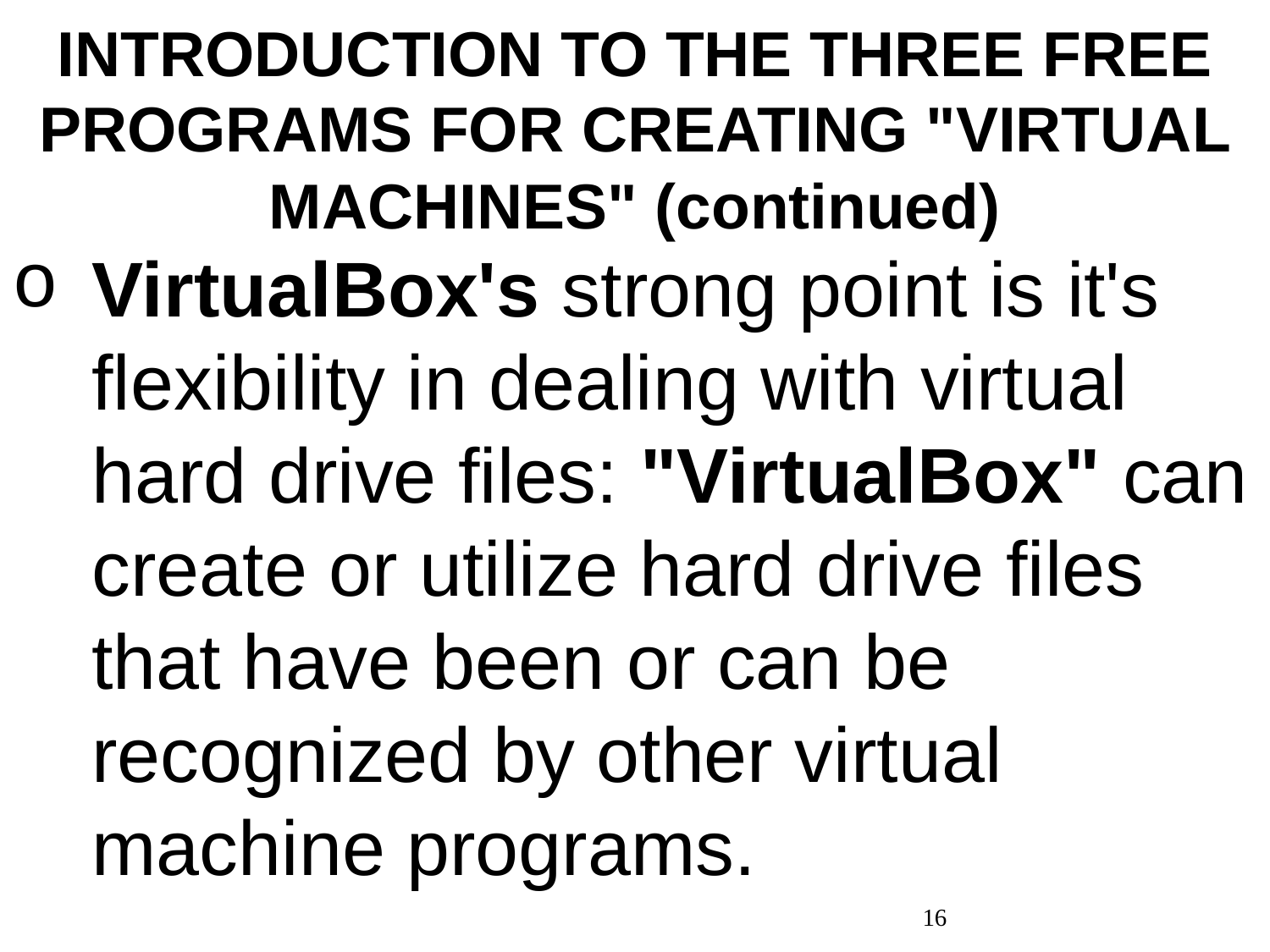

INTRODUCTION TO THE THREE FREE PROGRAMS FOR CREATING "VIRTUAL MACHINES" (continued)
VirtualBox's strong point is it's flexibility in dealing with virtual hard drive files: "VirtualBox" can create or utilize hard drive files that have been or can be recognized by other virtual machine programs.
16